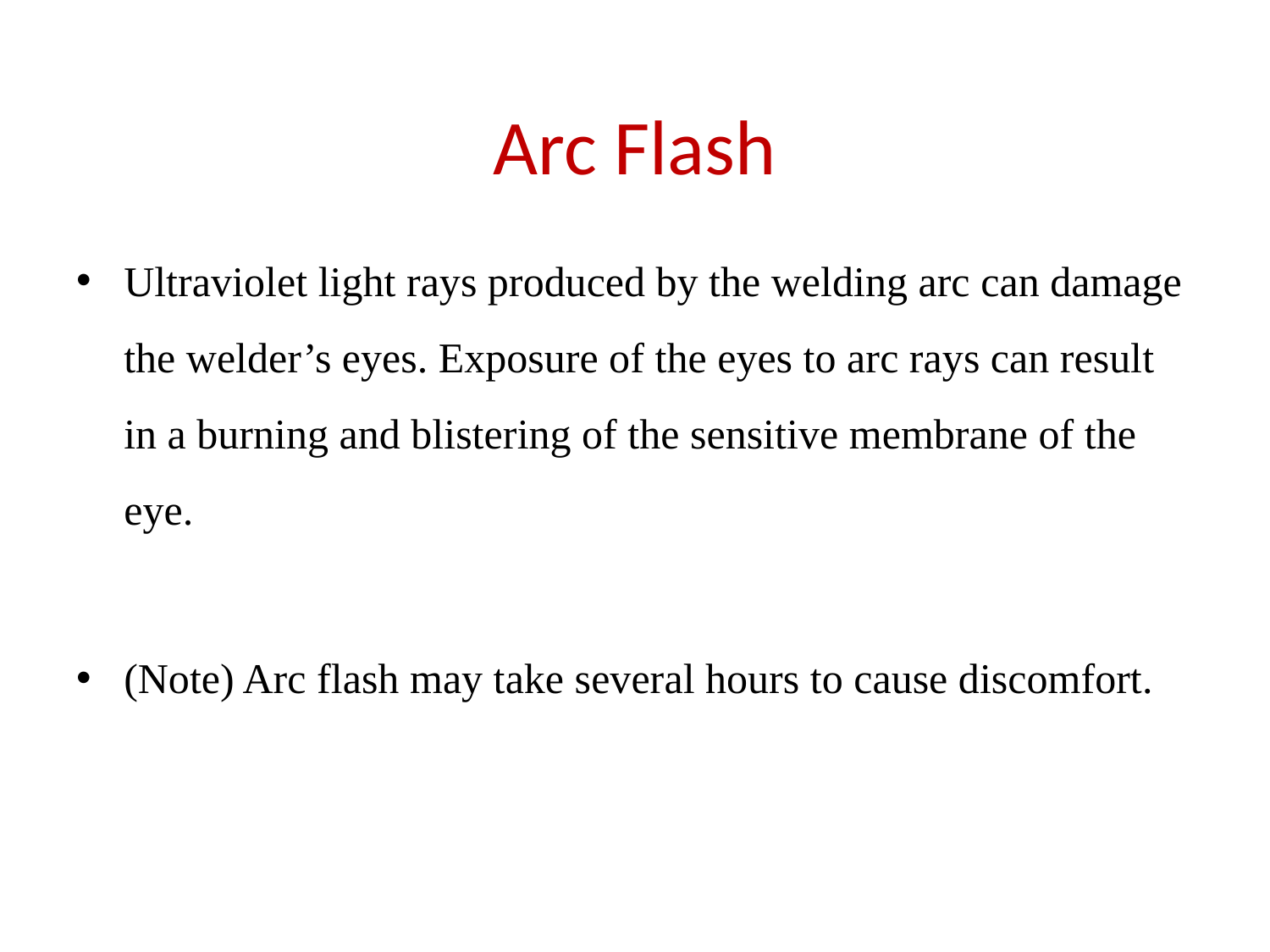

# Arc Flash
Ultraviolet light rays produced by the welding arc can damage the welder’s eyes. Exposure of the eyes to arc rays can result in a burning and blistering of the sensitive membrane of the eye.

(Note) Arc flash may take several hours to cause discomfort.